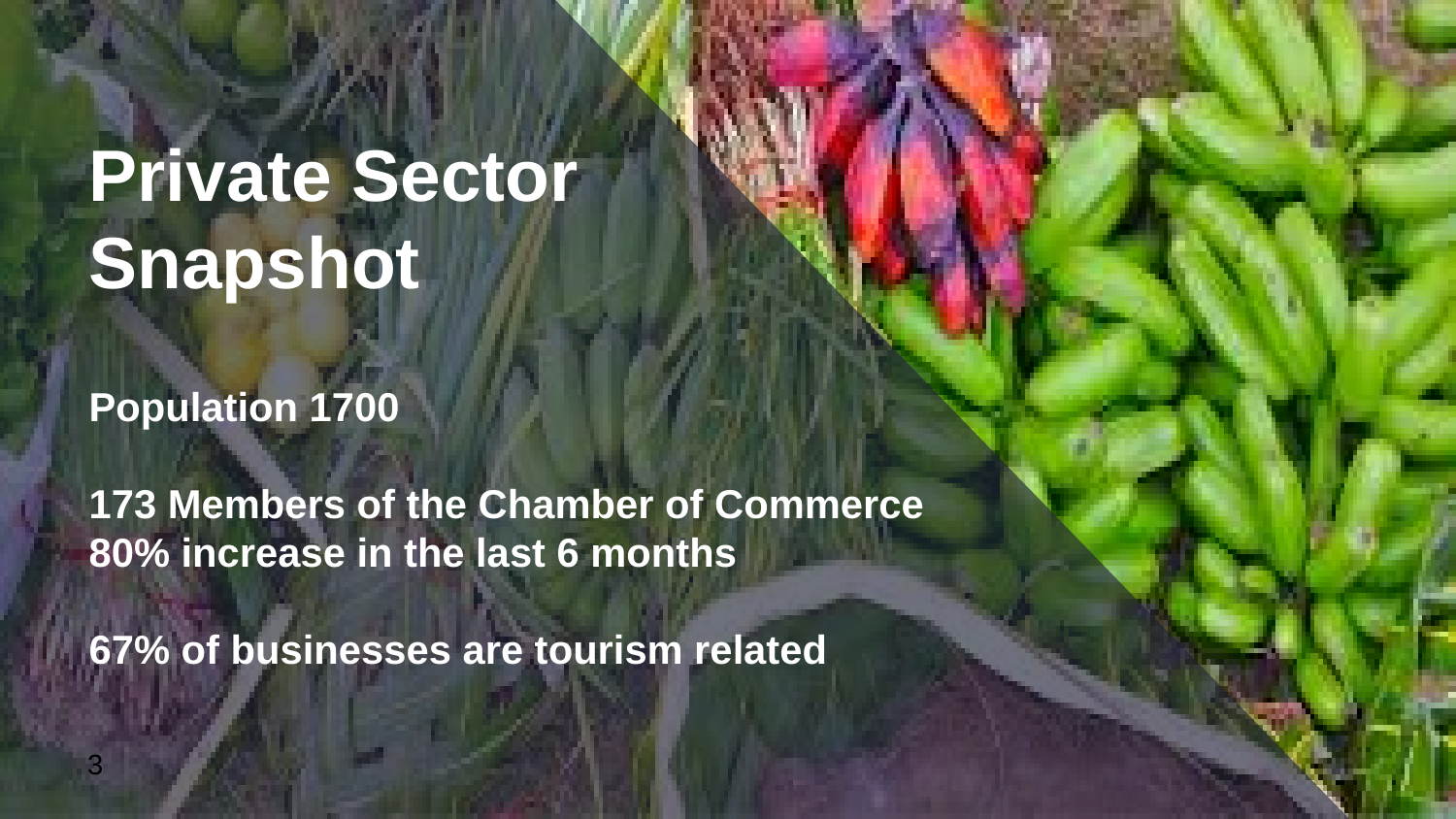

# Private Sector Snapshot

Population 1700

173 Members of the Chamber of Commerce
80% increase in the last 6 months

67% of businesses are tourism related

3